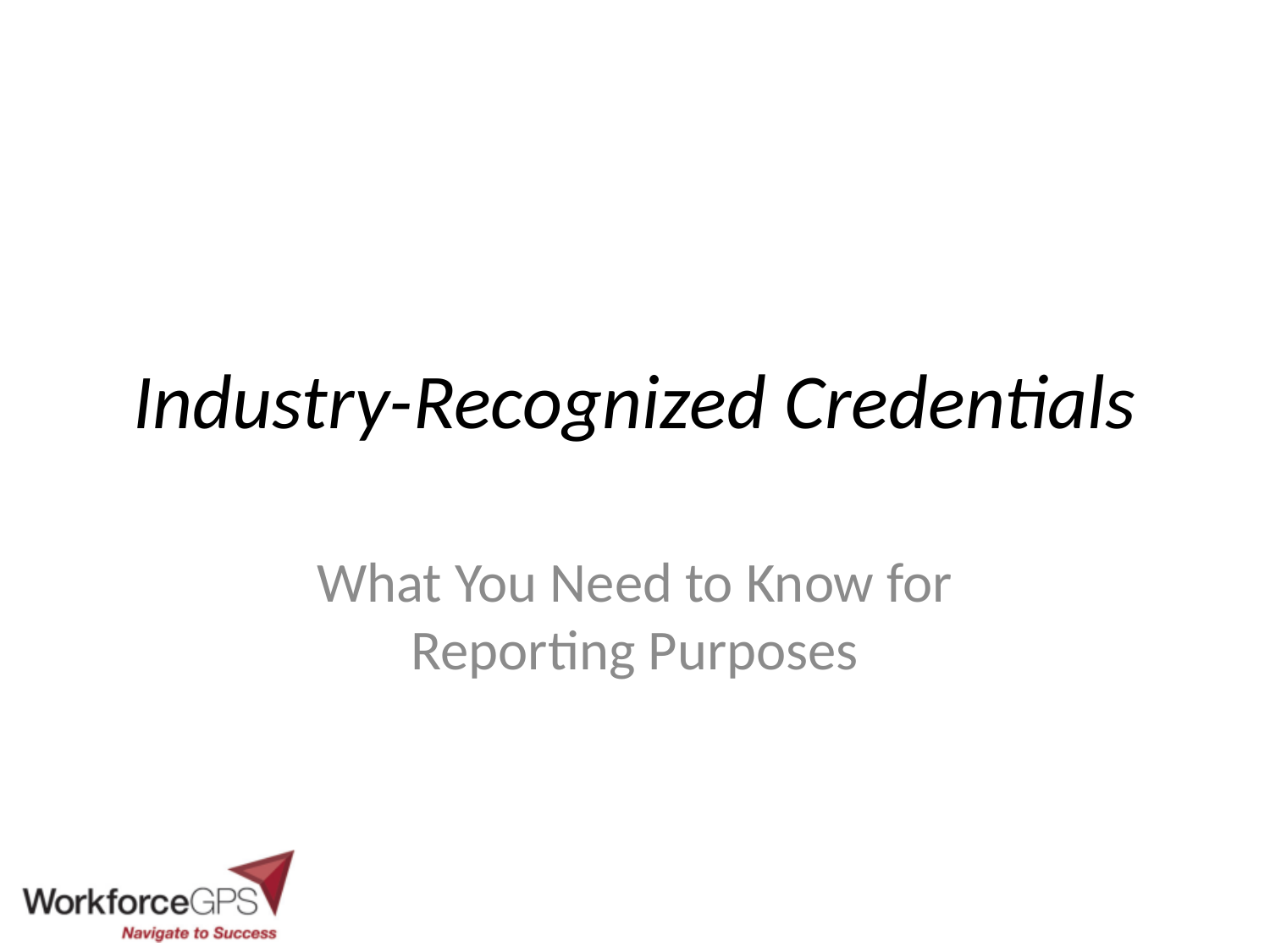

# Industry-Recognized Credentials
What You Need to Know for Reporting Purposes